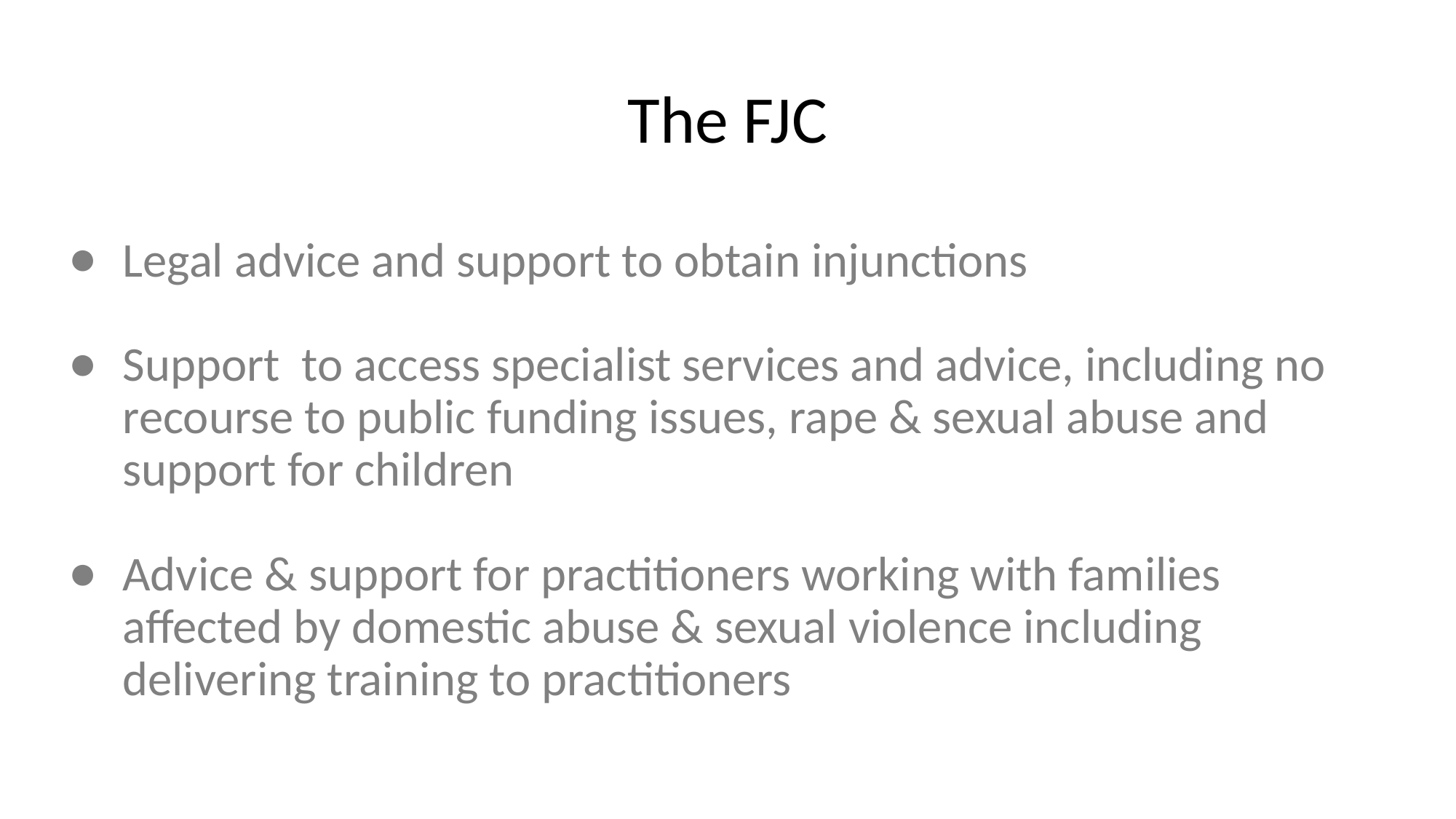

# The FJC

Legal advice and support to obtain injunctions

Support  to access specialist services and advice, including no recourse to public funding issues, rape & sexual abuse and support for children

Advice & support for practitioners working with families affected by domestic abuse & sexual violence including delivering training to practitioners